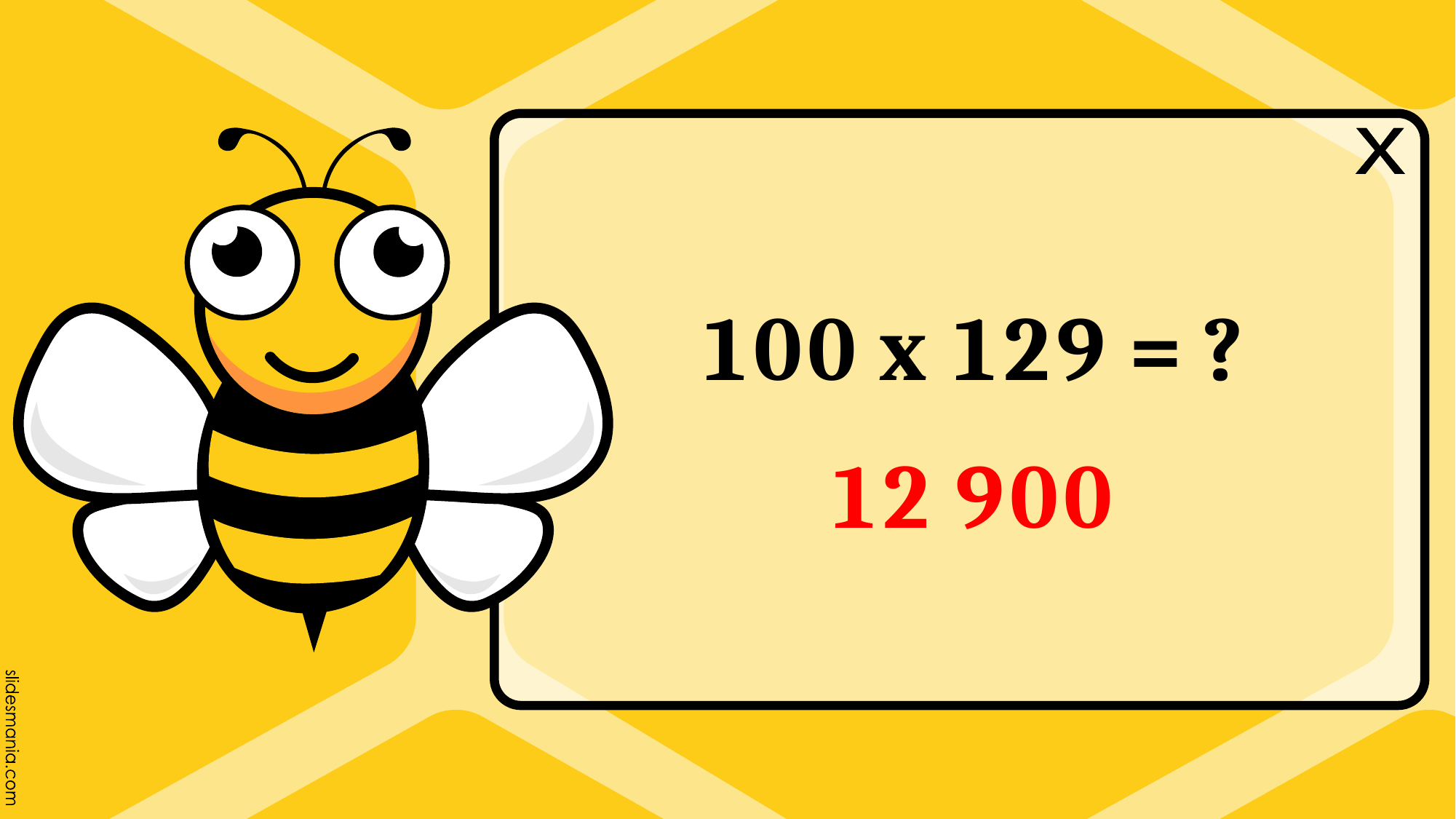

x
100 x 129 = ?
12 900